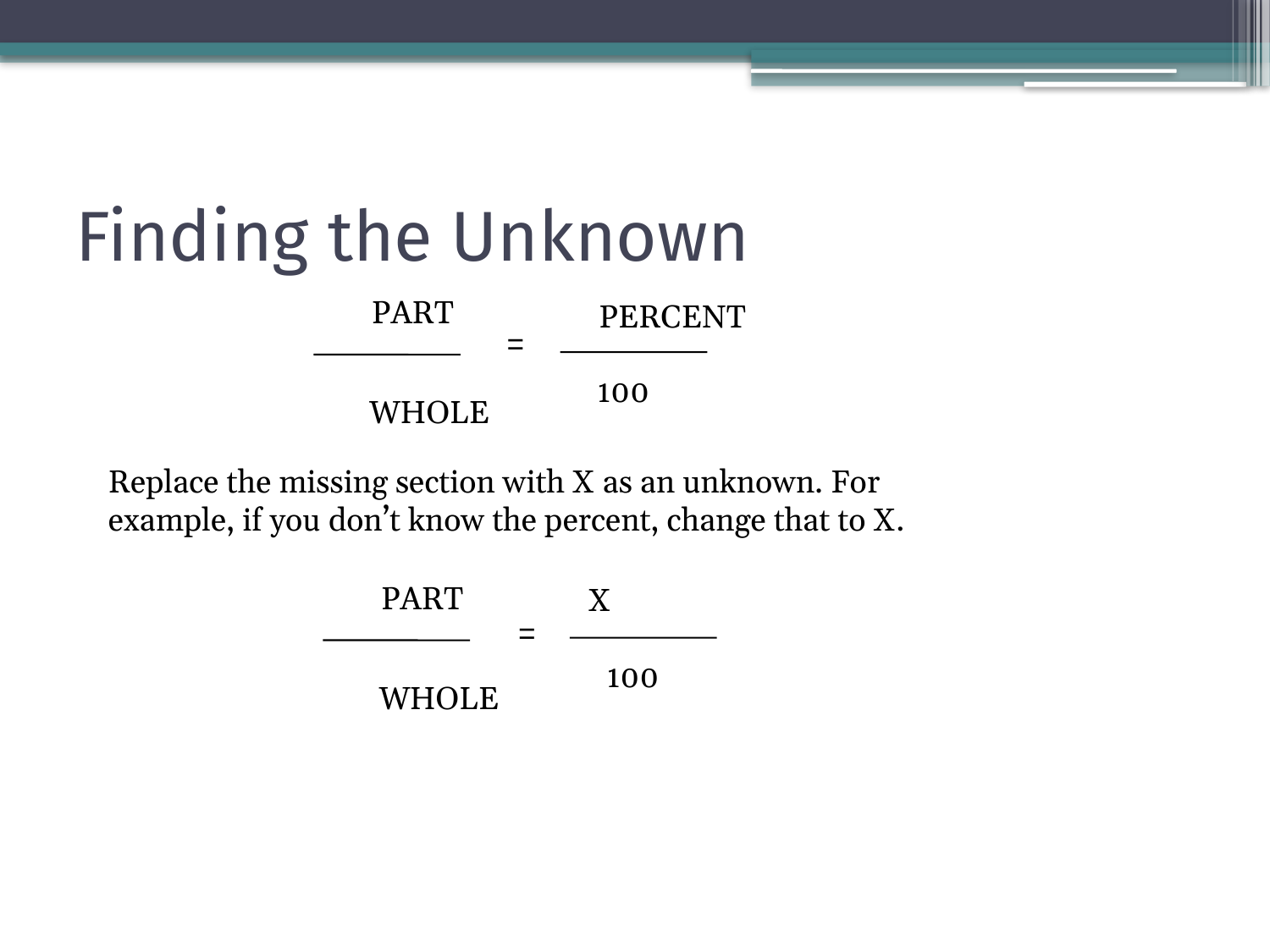

# Finding the Unknown
PART
PERCENT
=

100
WHOLE
Replace the missing section with X as an unknown. For example, if you don’t know the percent, change that to X.
PART
X
=

100
WHOLE